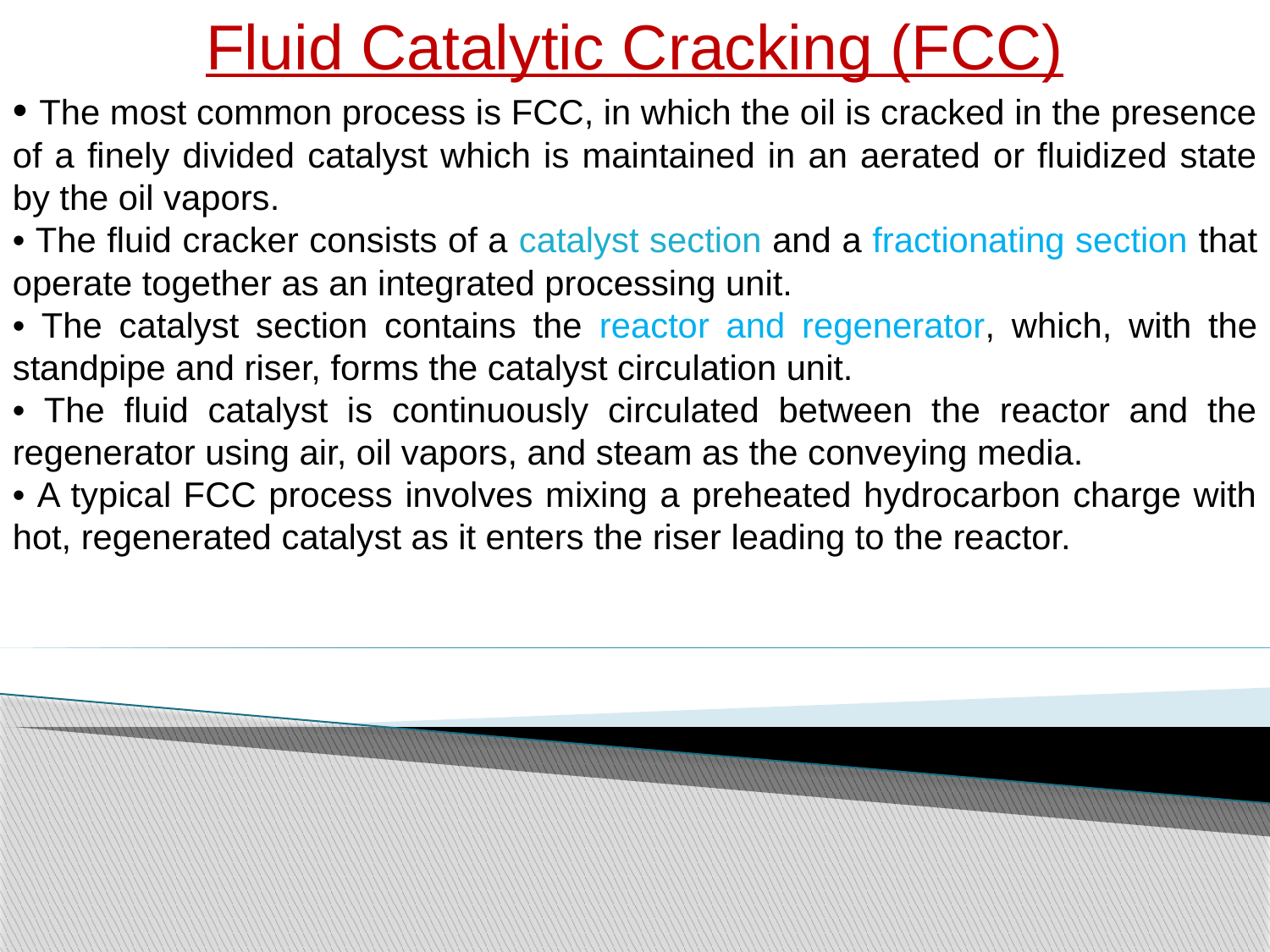

Fluid Catalytic Cracking (FCC)
• The most common process is FCC, in which the oil is cracked in the presence of a finely divided catalyst which is maintained in an aerated or fluidized state by the oil vapors.
• The fluid cracker consists of a catalyst section and a fractionating section that operate together as an integrated processing unit.
• The catalyst section contains the reactor and regenerator, which, with the standpipe and riser, forms the catalyst circulation unit.
• The fluid catalyst is continuously circulated between the reactor and the regenerator using air, oil vapors, and steam as the conveying media.
• A typical FCC process involves mixing a preheated hydrocarbon charge with hot, regenerated catalyst as it enters the riser leading to the reactor.